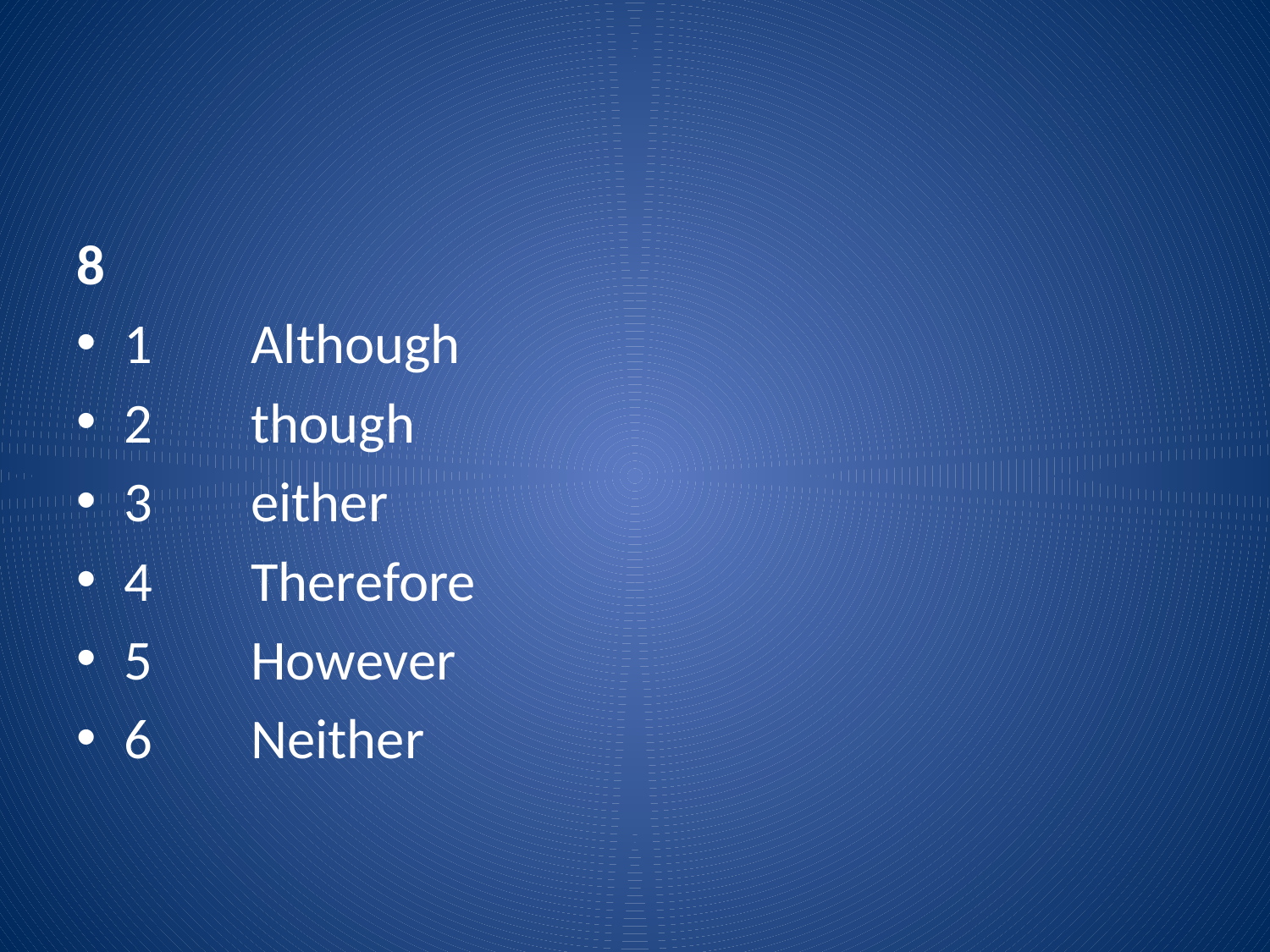

#
8
1	Although
2	though
3	either
4	Therefore
5	However
6	Neither